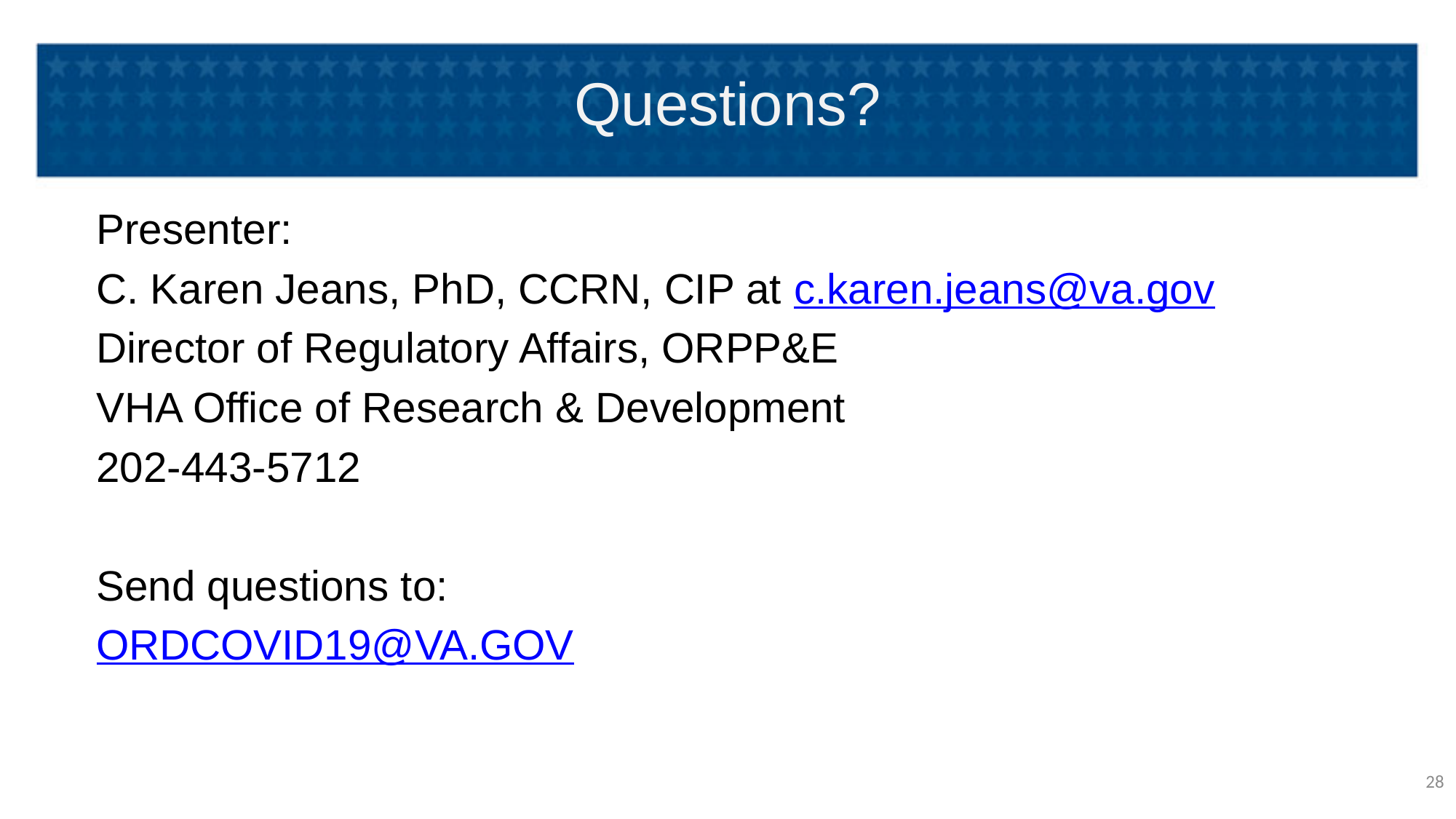

# Questions?
Presenter:
C. Karen Jeans, PhD, CCRN, CIP at c.karen.jeans@va.gov
Director of Regulatory Affairs, ORPP&E
VHA Office of Research & Development
202-443-5712

Send questions to:
ORDCOVID19@VA.GOV

28